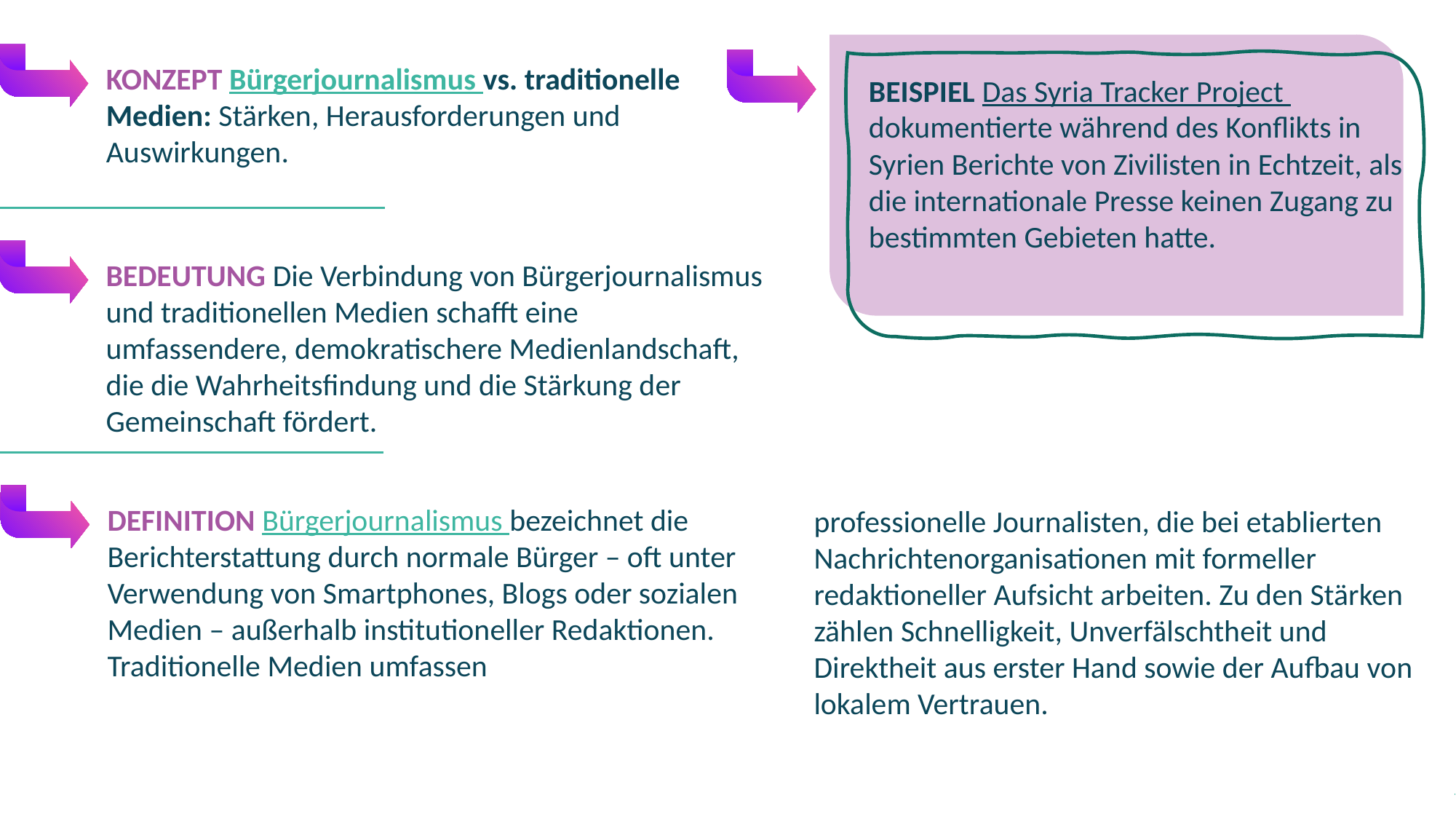

KONZEPT Bürgerjournalismus vs. traditionelle Medien: Stärken, Herausforderungen und Auswirkungen.

BEISPIEL Das Syria Tracker Project dokumentierte während des Konflikts in Syrien Berichte von Zivilisten in Echtzeit, als die internationale Presse keinen Zugang zu bestimmten Gebieten hatte.

BEDEUTUNG Die Verbindung von Bürgerjournalismus und traditionellen Medien schafft eine umfassendere, demokratischere Medienlandschaft, die die Wahrheitsfindung und die Stärkung der Gemeinschaft fördert.

DEFINITION Bürgerjournalismus bezeichnet die Berichterstattung durch normale Bürger – oft unter Verwendung von Smartphones, Blogs oder sozialen Medien – außerhalb institutioneller Redaktionen. Traditionelle Medien umfassen
professionelle Journalisten, die bei etablierten Nachrichtenorganisationen mit formeller redaktioneller Aufsicht arbeiten. Zu den Stärken zählen Schnelligkeit, Unverfälschtheit und Direktheit aus erster Hand sowie der Aufbau von lokalem Vertrauen.